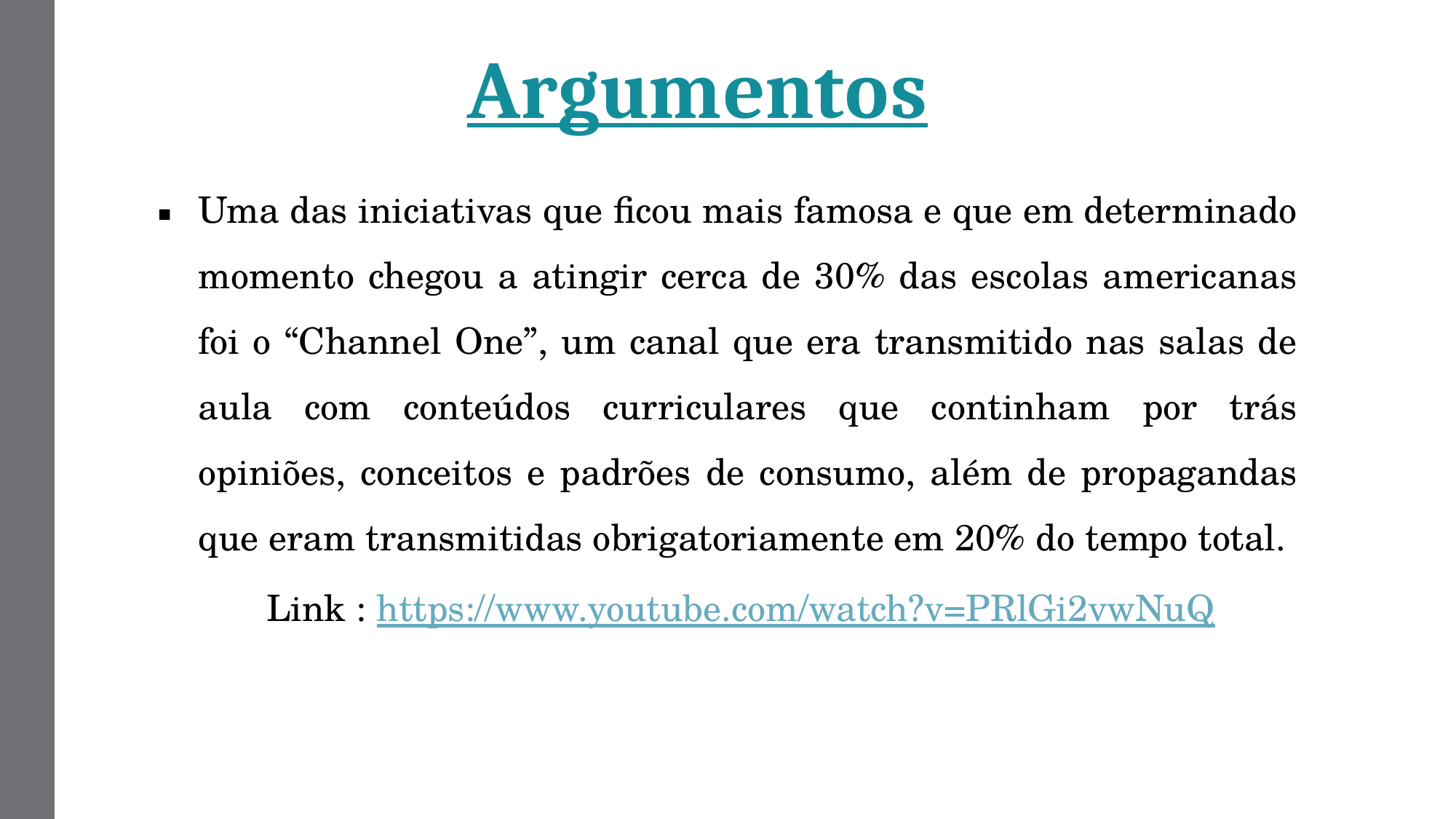

Argumentos
Uma das iniciativas que ficou mais famosa e que em determinado momento chegou a atingir cerca de 30% das escolas americanas foi o “Channel One”, um canal que era transmitido nas salas de aula com conteúdos curriculares que continham por trás opiniões, conceitos e padrões de consumo, além de propagandas que eram transmitidas obrigatoriamente em 20% do tempo total.
	Link : https://www.youtube.com/watch?v=PRlGi2vwNuQ